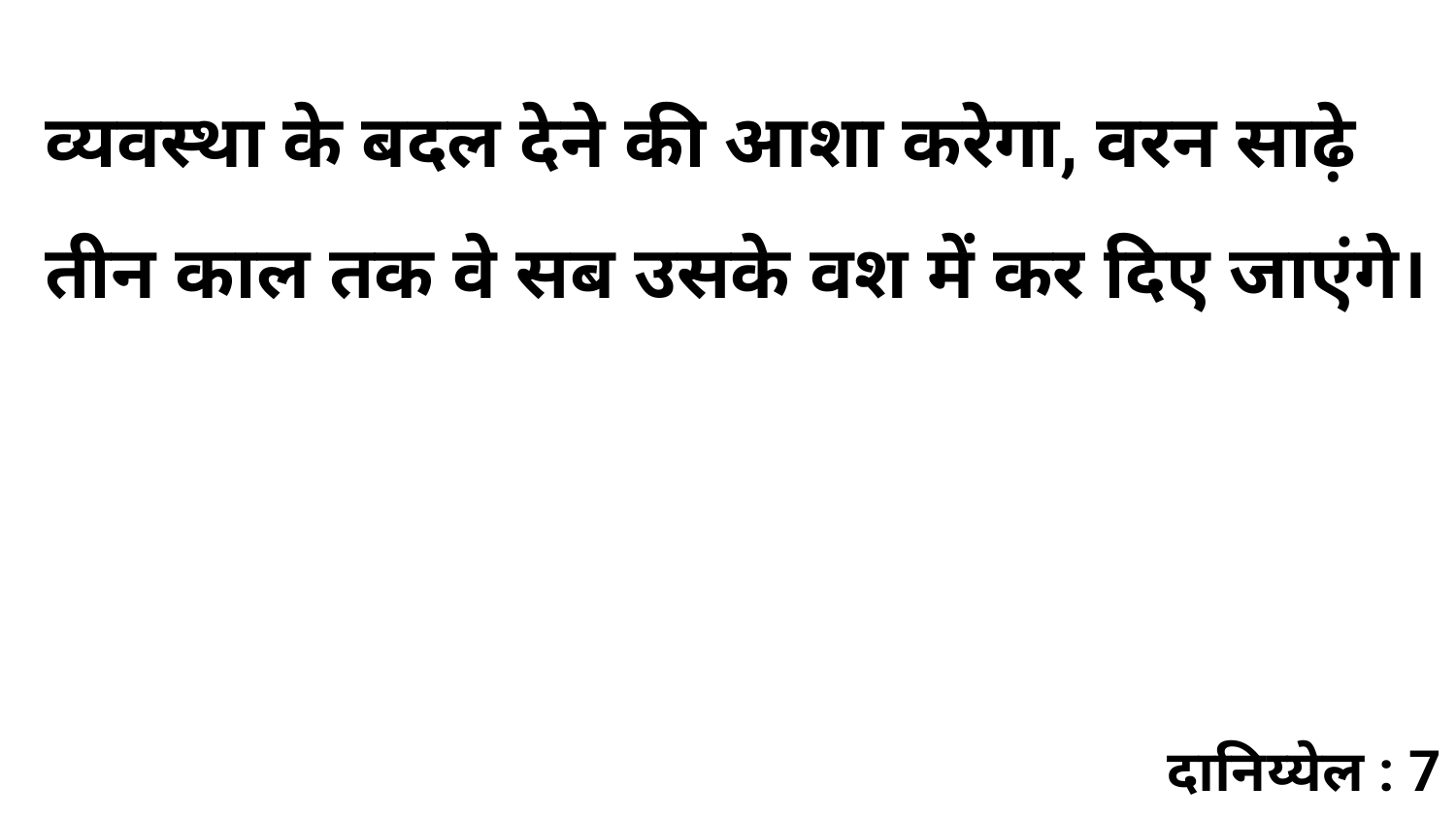

व्यवस्था के बदल देने की आशा करेगा, वरन साढ़े तीन काल तक वे सब उसके वश में कर दिए जाएंगे।
दानिय्येल : 7